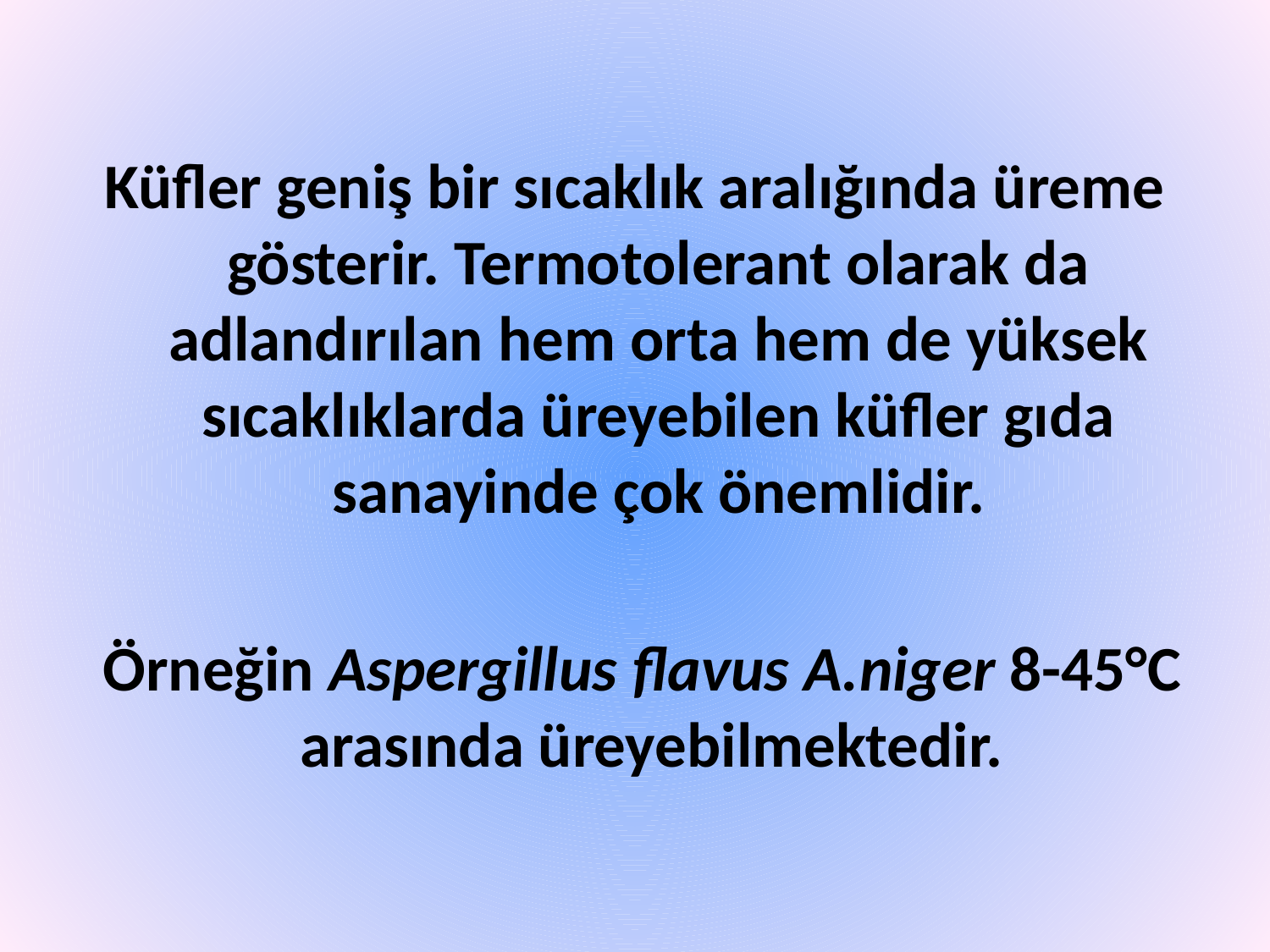

Küfler geniş bir sıcaklık aralığında üreme gösterir. Termotolerant olarak da adlandırılan hem orta hem de yüksek sıcaklıklarda üreyebilen küfler gıda sanayinde çok önemlidir.

 Örneğin Aspergillus flavus A.niger 8-45°C arasında üreyebilmektedir.